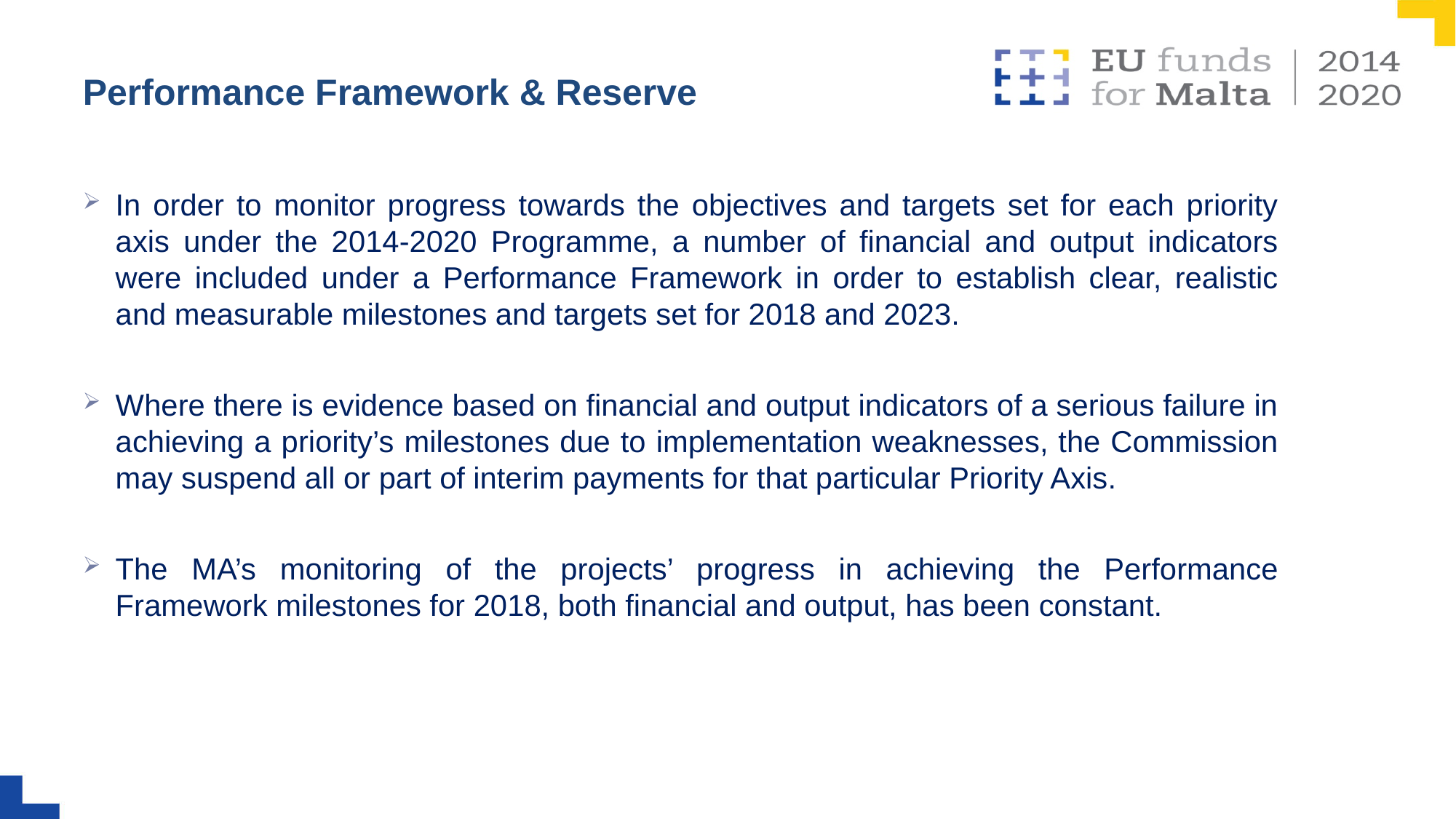

# Performance Framework & Reserve
In order to monitor progress towards the objectives and targets set for each priority axis under the 2014-2020 Programme, a number of financial and output indicators were included under a Performance Framework in order to establish clear, realistic and measurable milestones and targets set for 2018 and 2023.

Where there is evidence based on financial and output indicators of a serious failure in achieving a priority’s milestones due to implementation weaknesses, the Commission may suspend all or part of interim payments for that particular Priority Axis.

The MA’s monitoring of the projects’ progress in achieving the Performance Framework milestones for 2018, both financial and output, has been constant.